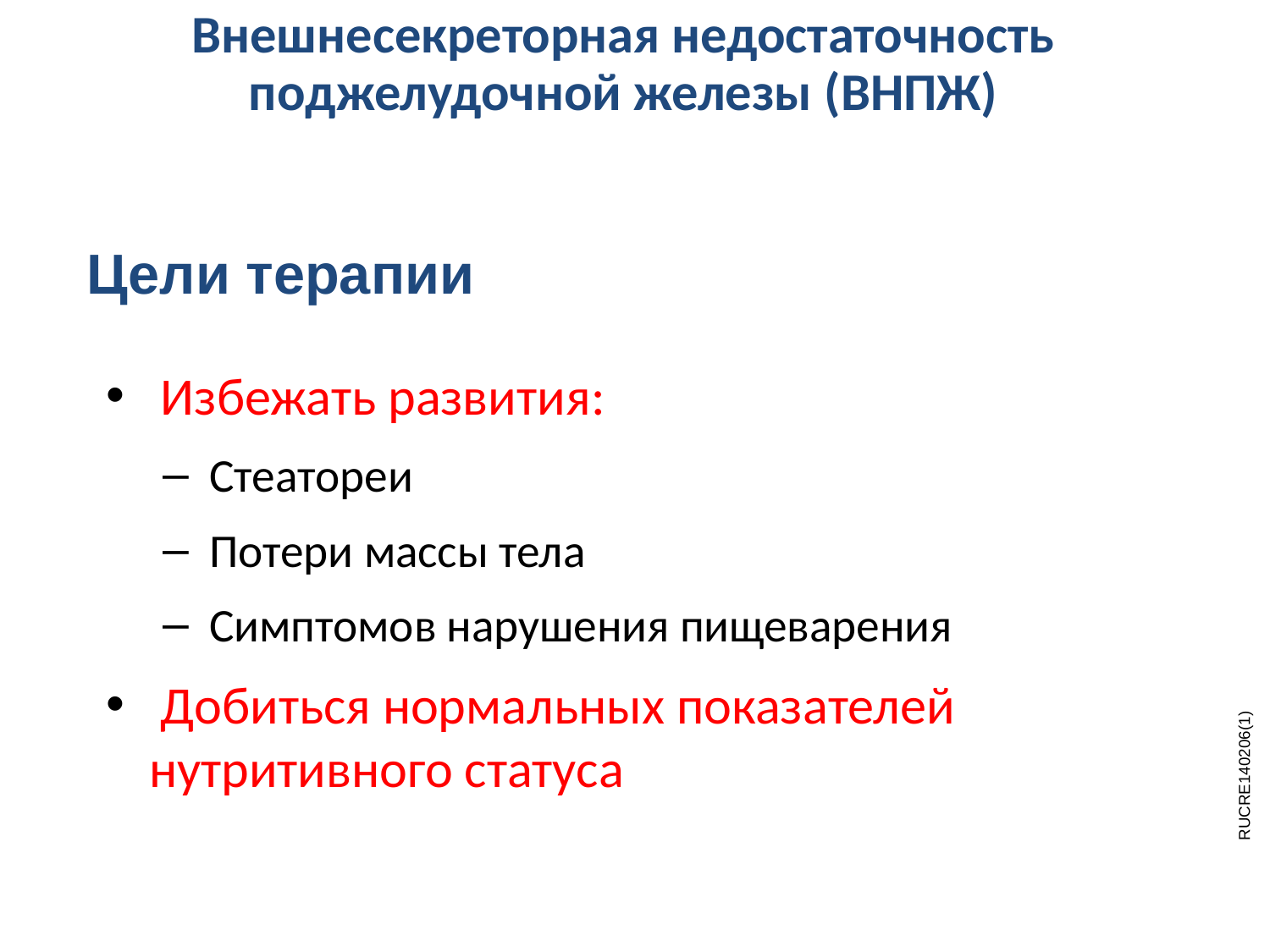

Внешнесекреторная недостаточность поджелудочной железы (ВНПЖ)
Цели терапии
 Избежать развития:
 Стеатореи
 Потери массы тела
 Симптомов нарушения пищеварения
 Добиться нормальных показателей нутритивного статуса
RUCRE140206(1)